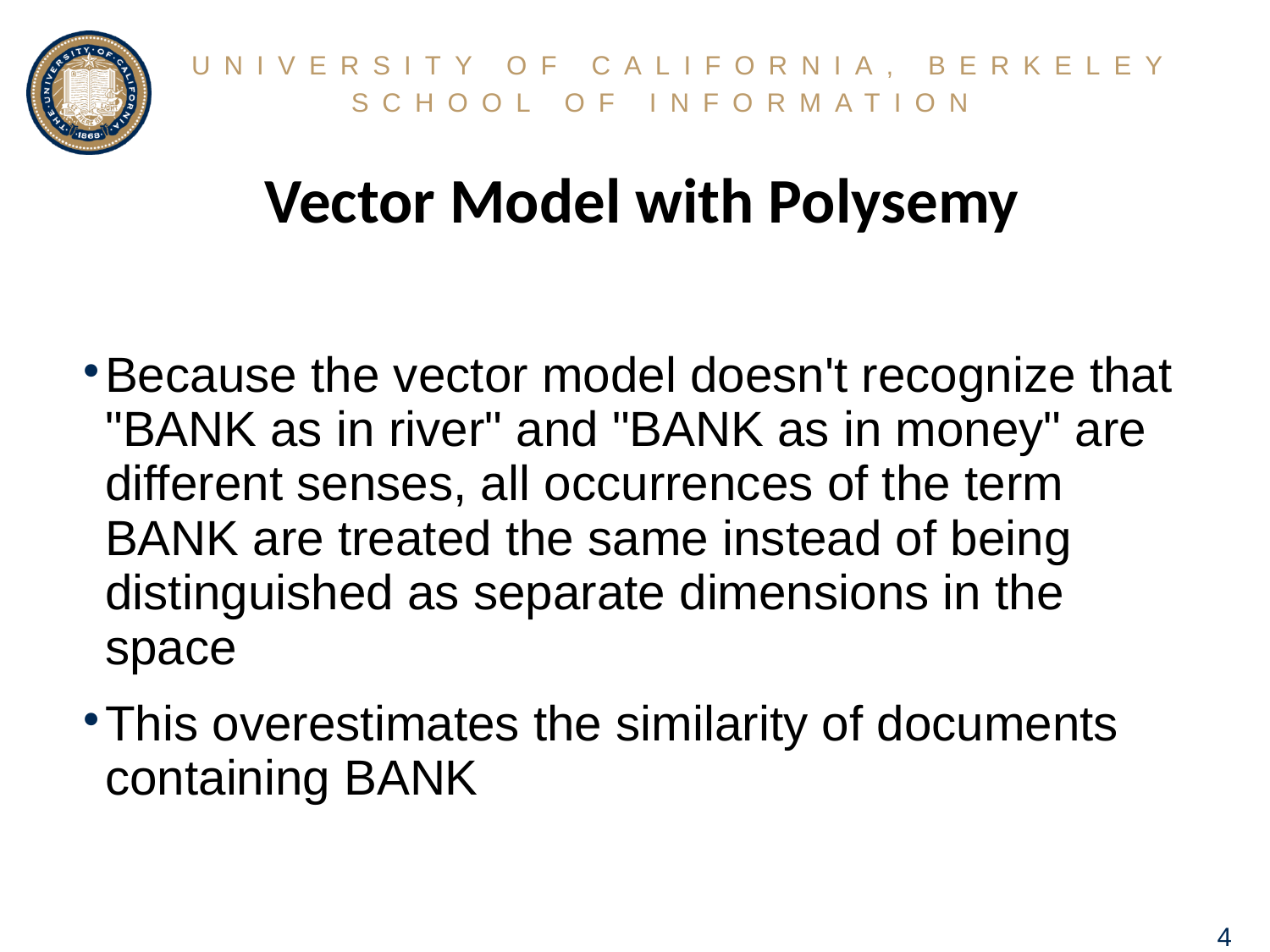

# Vector Model with Polysemy

Because the vector model doesn't recognize that "BANK as in river" and "BANK as in money" are different senses, all occurrences of the term BANK are treated the same instead of being distinguished as separate dimensions in the space
This overestimates the similarity of documents containing BANK
4